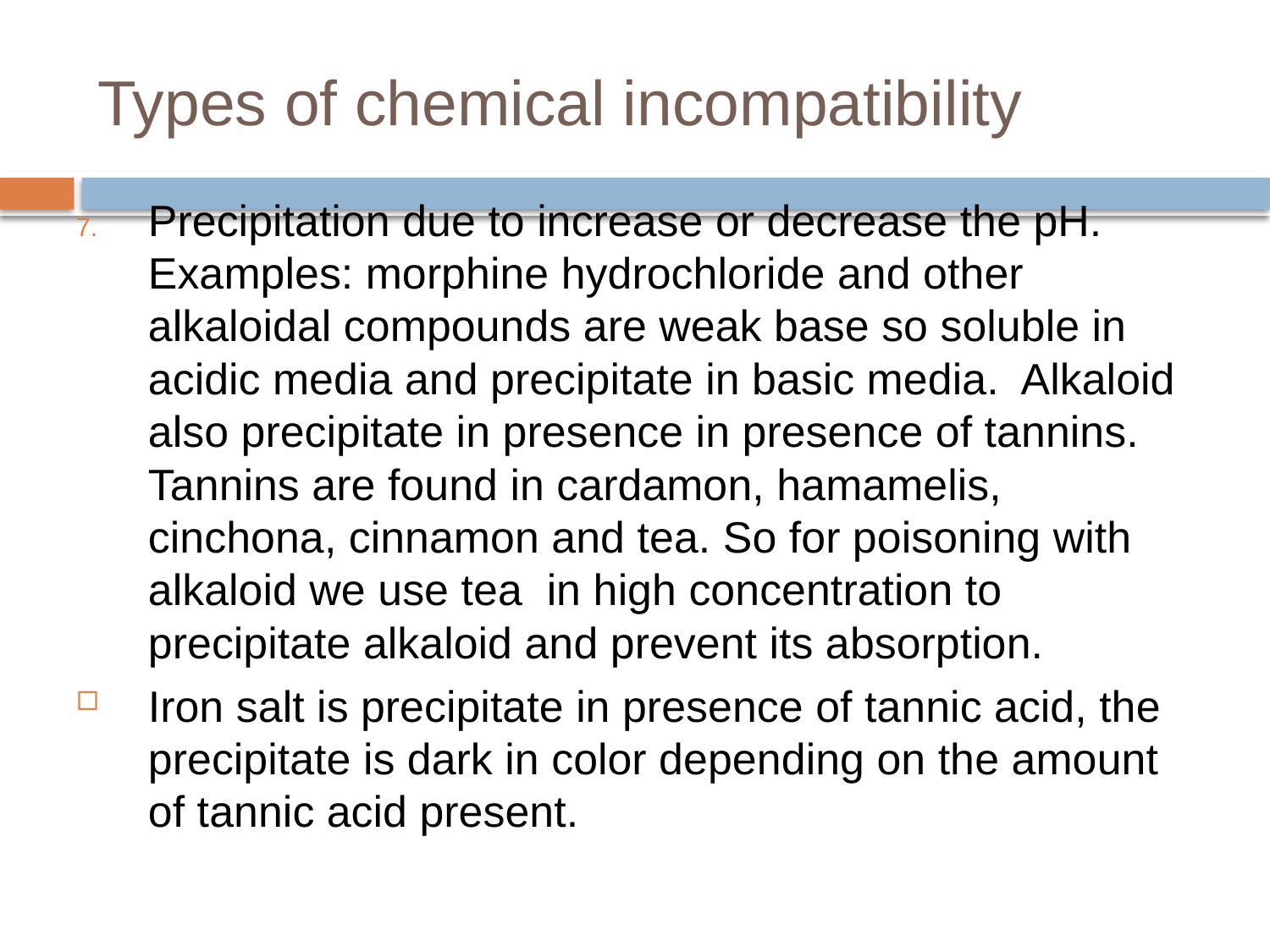

# Types of chemical incompatibility
Precipitation due to increase or decrease the pH. Examples: morphine hydrochloride and other alkaloidal compounds are weak base so soluble in acidic media and precipitate in basic media.  Alkaloid also precipitate in presence in presence of tannins. Tannins are found in cardamon, hamamelis, cinchona, cinnamon and tea. So for poisoning with alkaloid we use tea  in high concentration to precipitate alkaloid and prevent its absorption.
Iron salt is precipitate in presence of tannic acid, the precipitate is dark in color depending on the amount of tannic acid present.